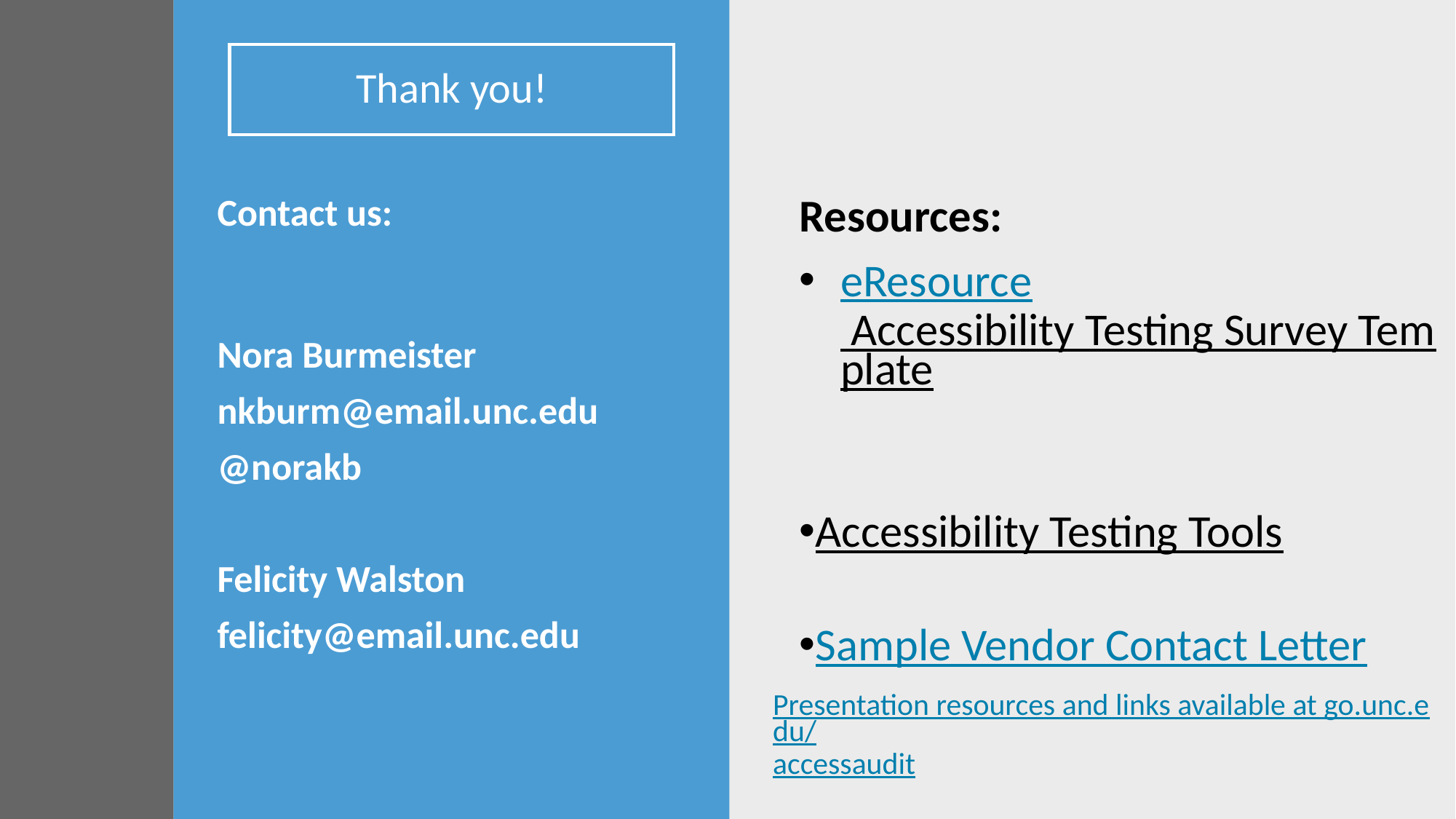

# Thank you!
Resources:
eResource Accessibility Testing Survey Template
Accessibility Testing Tools
Sample Vendor Contact Letter

Contact us:
Nora Burmeister
nkburm@email.unc.edu
@norakb

Felicity Walston
felicity@email.unc.edu

Presentation resources and links available at go.unc.edu/accessaudit